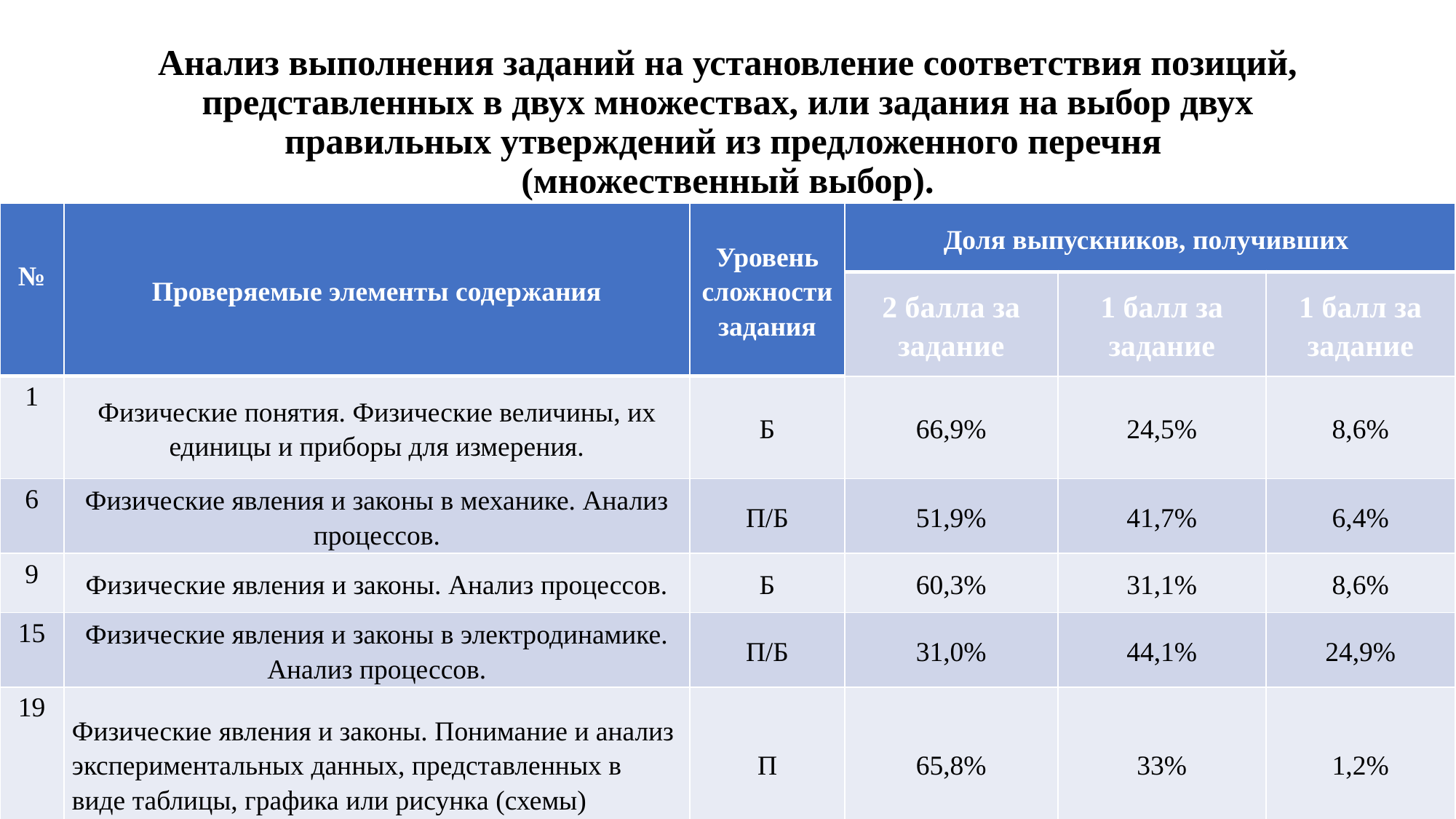

# Анализ выполнения заданий на установление соответствия позиций, представленных в двух множествах, или задания на выбор двух правильных утверждений из предложенного перечня (множественный выбор).
| № | Проверяемые элементы содержания | Уровень сложности задания | Доля выпускников, получивших |  |  |
| --- | --- | --- | --- | --- | --- |
|  |  |  | 2 балла за задание | 1 балл за задание | 1 балл за задание |
| 1 | Физические понятия. Физические величины, их единицы и приборы для измерения. | Б | 66,9% | 24,5% | 8,6% |
| 6 | Физические явления и законы в механике. Анализ процессов. | П/Б | 51,9% | 41,7% | 6,4% |
| 9 | Физические явления и законы. Анализ процессов. | Б | 60,3% | 31,1% | 8,6% |
| 15 | Физические явления и законы в электродинамике. Анализ процессов. | П/Б | 31,0% | 44,1% | 24,9% |
| 19 | Физические явления и законы. Понимание и анализ экспериментальных данных, представленных в виде таблицы, графика или рисунка (схемы) | П | 65,8% | 33% | 1,2% |